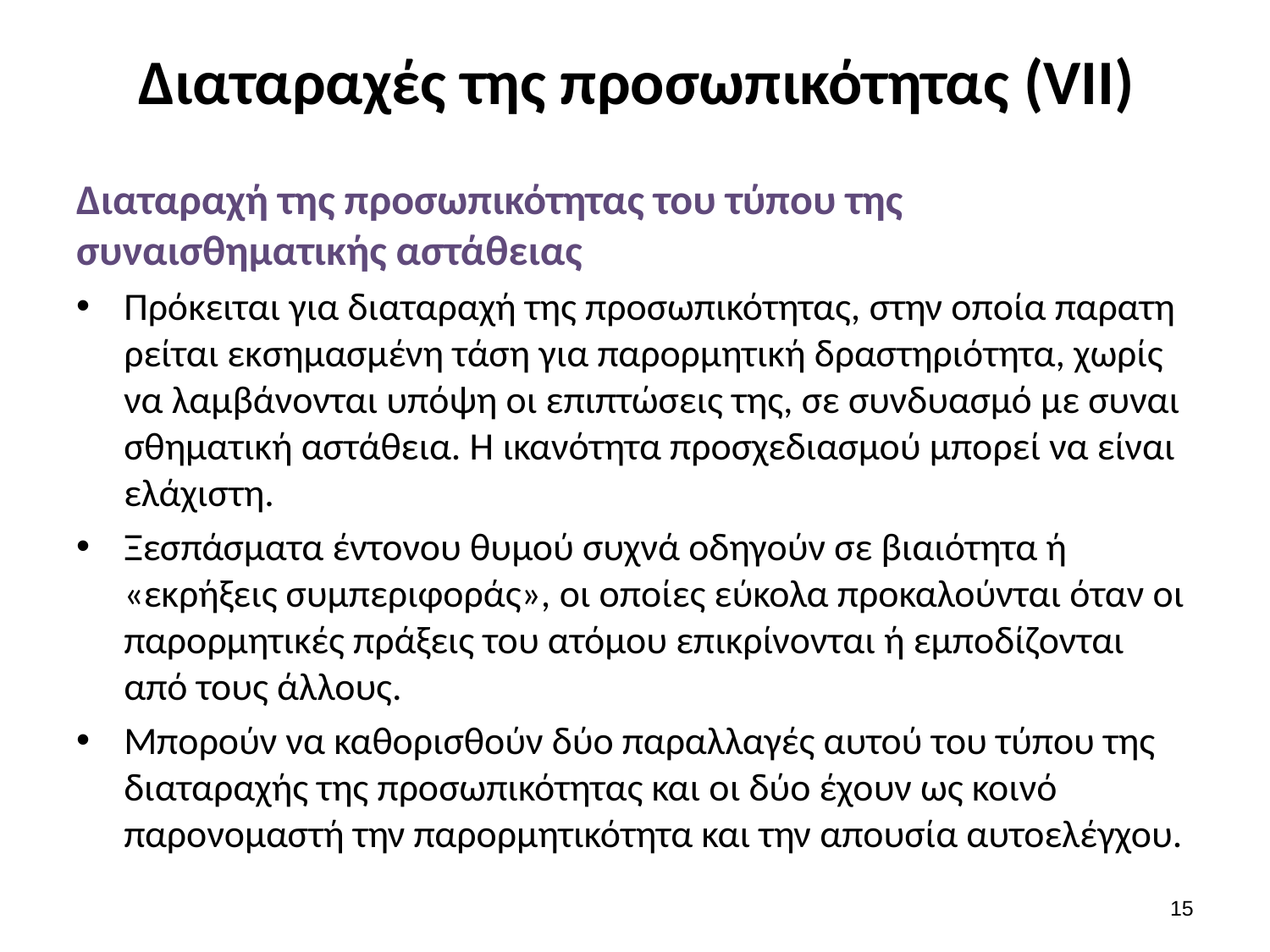

# Διαταραχές της προσωπικότητας (VIΙ)
Διαταραχή της προσωπικότητας του τύπου της συναισθηματικής αστάθειας
Πρόκειται για διαταραχή της προσωπικότητας, στην οποία παρατη­ρείται εκσημασμένη τάση για παρορμητική δραστηριότητα, χωρίς να λαμβάνονται υπόψη οι επιπτώσεις της, σε συνδυασμό με συναι­σθηματική αστάθεια. Η ικανότητα προσχεδιασμού μπορεί να είναι ελάχιστη.
Ξεσπάσματα έντονου θυμού συχνά οδηγούν σε βιαιότητα ή «εκρήξεις συμπεριφοράς», οι οποίες εύκολα προκαλούνται όταν οι παρορμητικές πράξεις του ατόμου επικρίνονται ή εμποδίζονται από τους άλλους.
Μπορούν να καθορισθούν δύο παραλλαγές αυτού του τύπου της διαταραχής της προσωπικότητας και οι δύο έχουν ως κοι­νό παρονομαστή την παρορμητικότητα και την απουσία αυτοελέγχου.
15